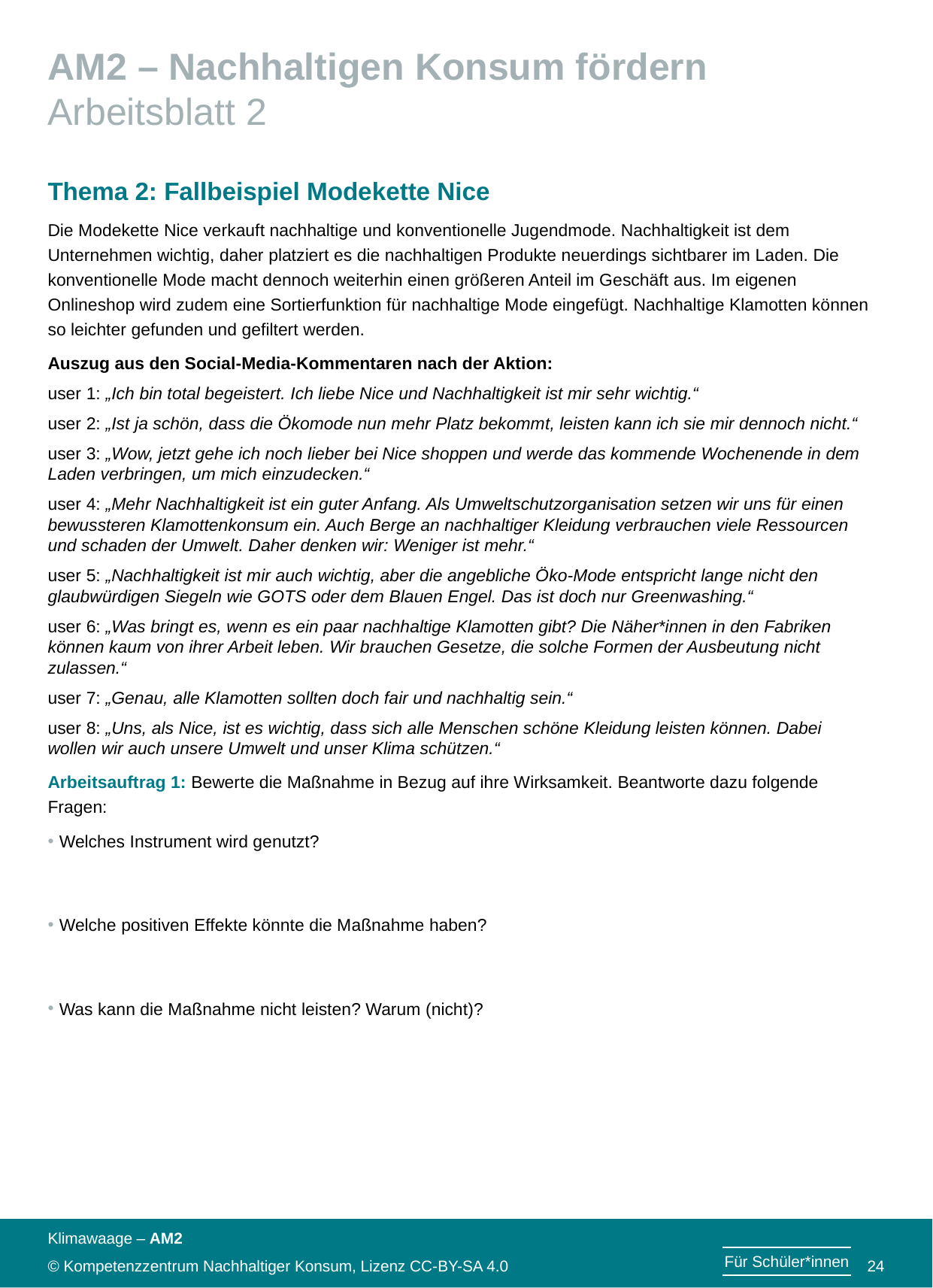

# AM2 – Nachhaltigen Konsum fördern Arbeitsblatt 2
Thema 2: Fallbeispiel Modekette Nice
Die Modekette Nice verkauft nachhaltige und konventionelle Jugendmode. Nachhaltigkeit ist dem Unternehmen wichtig, daher platziert es die nachhaltigen Produkte neuerdings sichtbarer im Laden. Die konventionelle Mode macht dennoch weiterhin einen größeren Anteil im Geschäft aus. Im eigenen Onlineshop wird zudem eine Sortierfunktion für nachhaltige Mode eingefügt. Nachhaltige Klamotten können so leichter gefunden und gefiltert werden.
Auszug aus den Social-Media-Kommentaren nach der Aktion:
user 1: „Ich bin total begeistert. Ich liebe Nice und Nachhaltigkeit ist mir sehr wichtig.“
user 2: „Ist ja schön, dass die Ökomode nun mehr Platz bekommt, leisten kann ich sie mir dennoch nicht.“
user 3: „Wow, jetzt gehe ich noch lieber bei Nice shoppen und werde das kommende Wochenende in dem Laden verbringen, um mich einzudecken.“
user 4: „Mehr Nachhaltigkeit ist ein guter Anfang. Als Umweltschutzorganisation setzen wir uns für einen bewussteren Klamottenkonsum ein. Auch Berge an nachhaltiger Kleidung verbrauchen viele Ressourcen und schaden der Umwelt. Daher denken wir: Weniger ist mehr.“
user 5: „Nachhaltigkeit ist mir auch wichtig, aber die angebliche Öko-Mode entspricht lange nicht den glaubwürdigen Siegeln wie GOTS oder dem Blauen Engel. Das ist doch nur Greenwashing.“
user 6: „Was bringt es, wenn es ein paar nachhaltige Klamotten gibt? Die Näher*innen in den Fabriken können kaum von ihrer Arbeit leben. Wir brauchen Gesetze, die solche Formen der Ausbeutung nicht zulassen.“
user 7: „Genau, alle Klamotten sollten doch fair und nachhaltig sein.“
user 8: „Uns, als Nice, ist es wichtig, dass sich alle Menschen schöne Kleidung leisten können. Dabei wollen wir auch unsere Umwelt und unser Klima schützen.“
Arbeitsauftrag 1: Bewerte die Maßnahme in Bezug auf ihre Wirksamkeit. Beantworte dazu folgende Fragen:
Welches Instrument wird genutzt?
Welche positiven Effekte könnte die Maßnahme haben?
Was kann die Maßnahme nicht leisten? Warum (nicht)?

Klimawaage – AM2
© Kompetenzzentrum Nachhaltiger Konsum, Lizenz CC-BY-SA 4.0
24
Für Schüler*innen